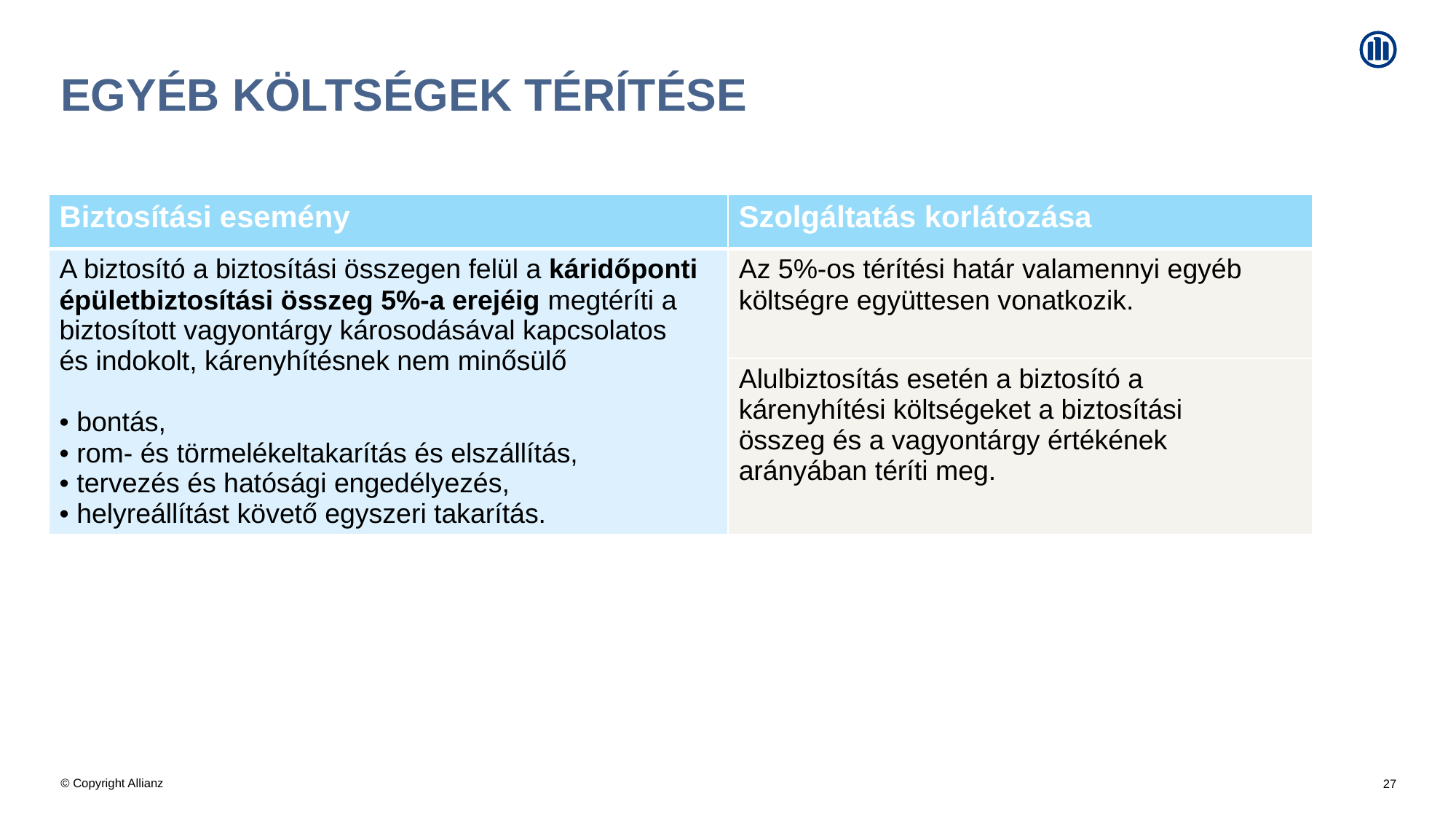

# Egyéb költségek térítése
| Biztosítási esemény | Szolgáltatás korlátozása |
| --- | --- |
| A biztosító a biztosítási összegen felül a káridőponti épületbiztosítási összeg 5%-a erejéig megtéríti a biztosított vagyontárgy károsodásával kapcsolatos és indokolt, kárenyhítésnek nem minősülő • bontás, • rom- és törmelékeltakarítás és elszállítás, • tervezés és hatósági engedélyezés, • helyreállítást követő egyszeri takarítás. | Az 5%-os térítési határ valamennyi egyéb költségre együttesen vonatkozik. |
|  | Alulbiztosítás esetén a biztosító a kárenyhítési költségeket a biztosítási összeg és a vagyontárgy értékének arányában téríti meg. |
27